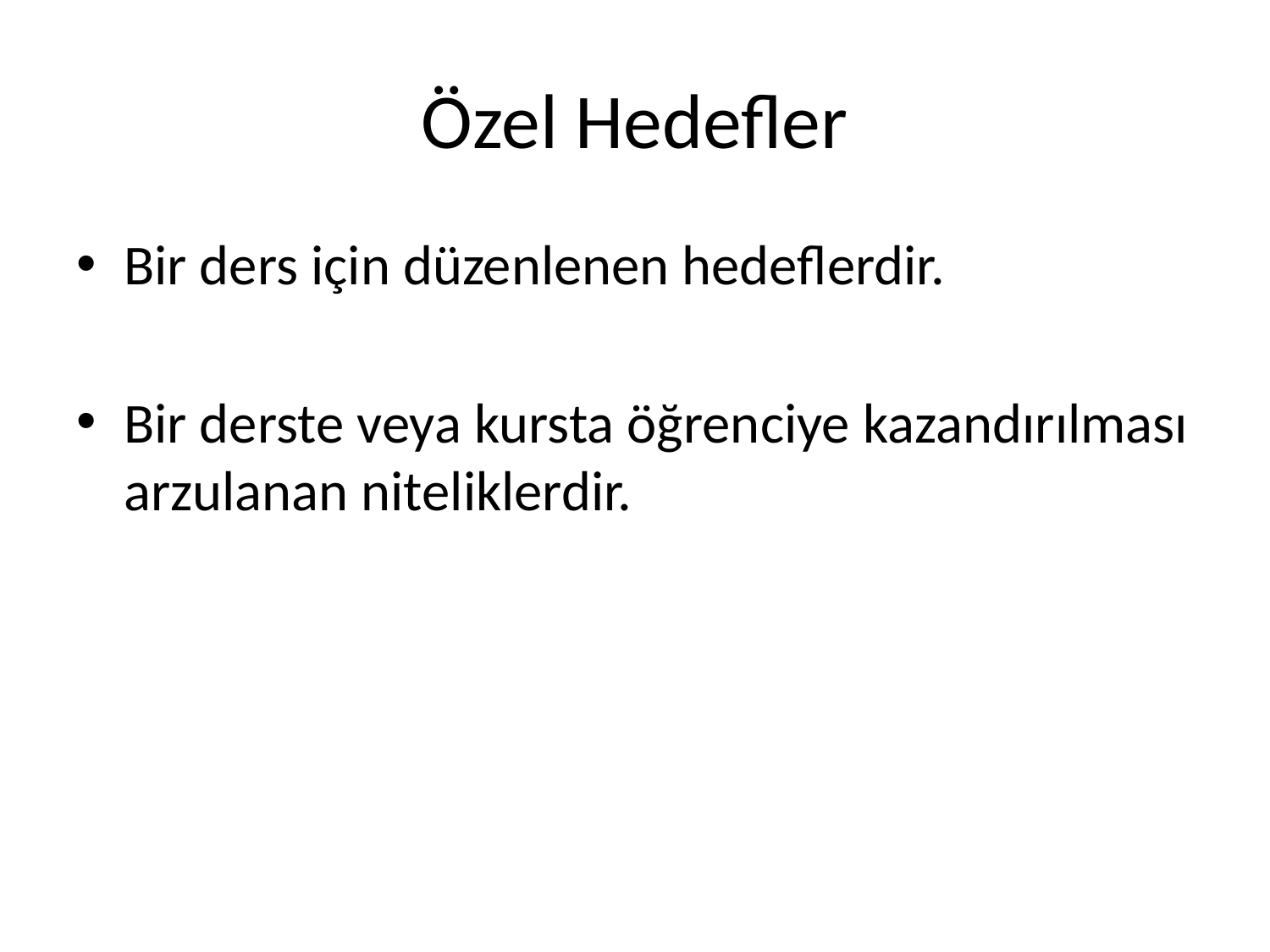

# Özel Hedefler
Bir ders için düzenlenen hedeflerdir.

Bir derste veya kursta öğrenciye kazandırılması arzulanan niteliklerdir.